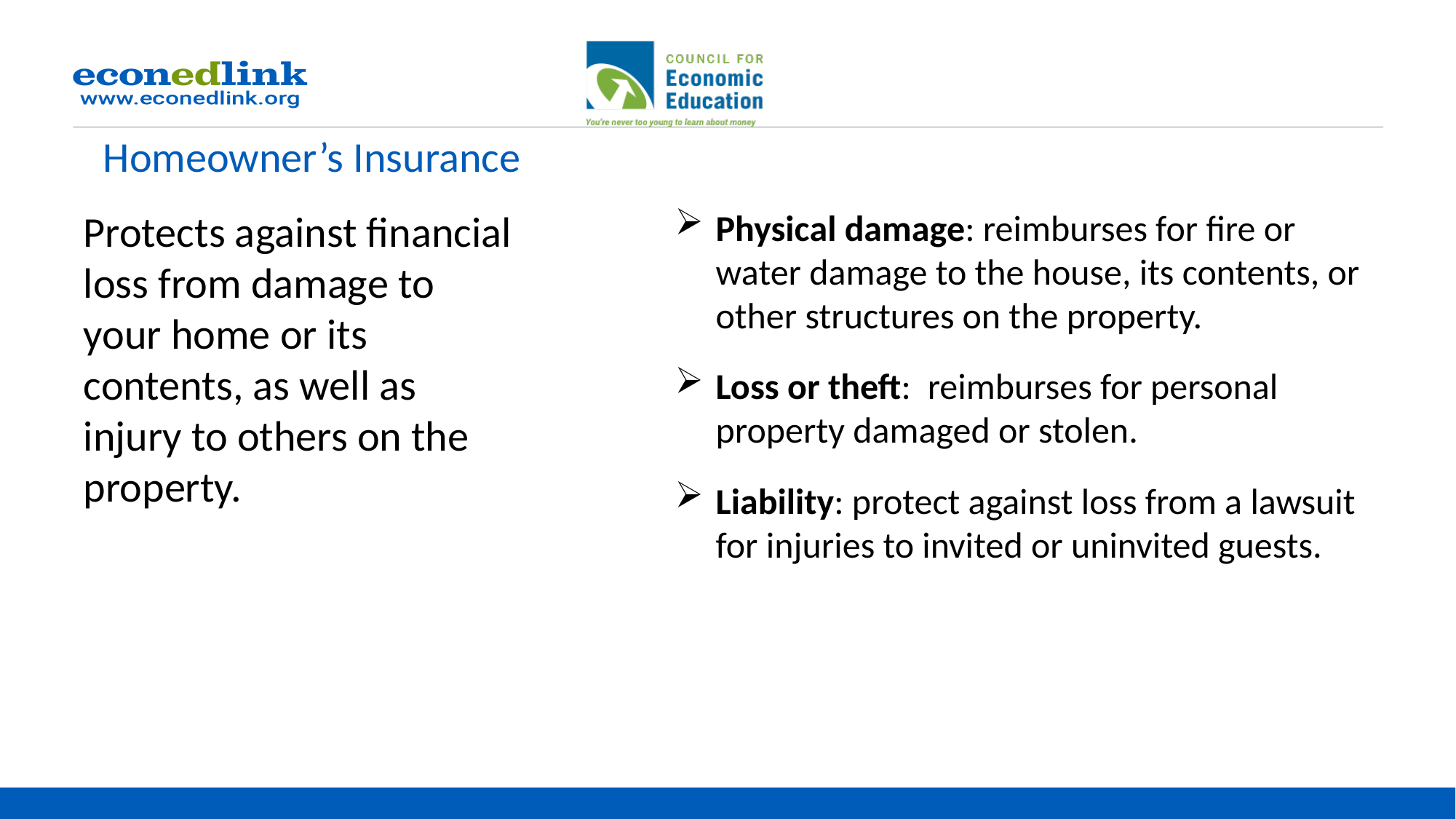

# Homeowner’s Insurance
Physical damage: reimburses for fire or water damage to the house, its contents, or other structures on the property.
Loss or theft:  reimburses for personal property damaged or stolen.
Liability: protect against loss from a lawsuit for injuries to invited or uninvited guests.
Protects against financial loss from damage to your home or its contents, as well as injury to others on the property.